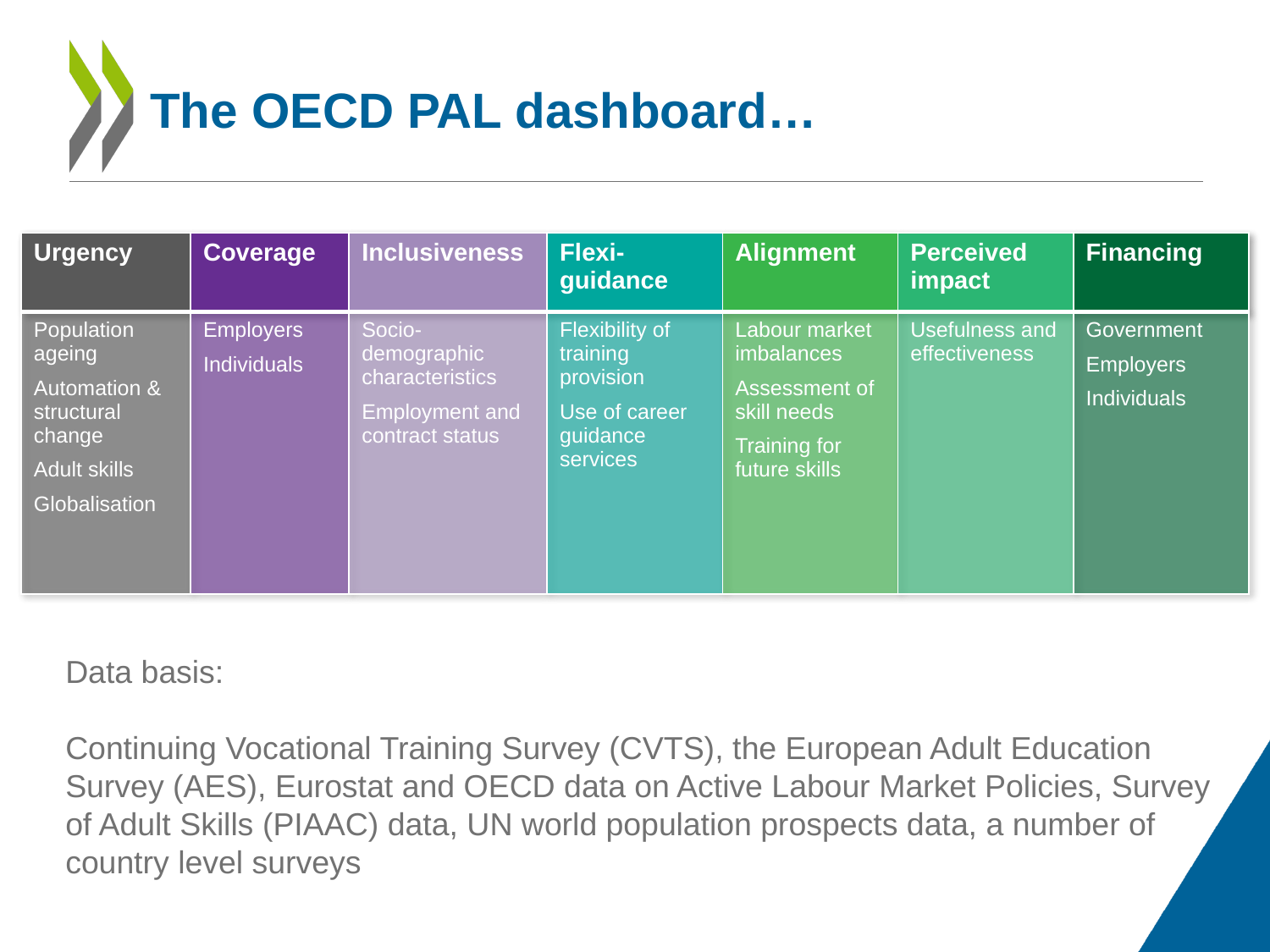

# The OECD PAL dashboard…
| Urgency | Coverage | Inclusiveness | Flexi-guidance | Alignment | Perceived impact | Financing |
| --- | --- | --- | --- | --- | --- | --- |
| Population ageing Automation & structural change Adult skills Globalisation | Employers Individuals | Socio-demographic characteristics Employment and contract status | Flexibility of training provision Use of career guidance services | Labour market imbalances Assessment of skill needs Training for future skills | Usefulness and effectiveness | Government Employers Individuals |
Data basis:

Continuing Vocational Training Survey (CVTS), the European Adult Education Survey (AES), Eurostat and OECD data on Active Labour Market Policies, Survey of Adult Skills (PIAAC) data, UN world population prospects data, a number of country level surveys